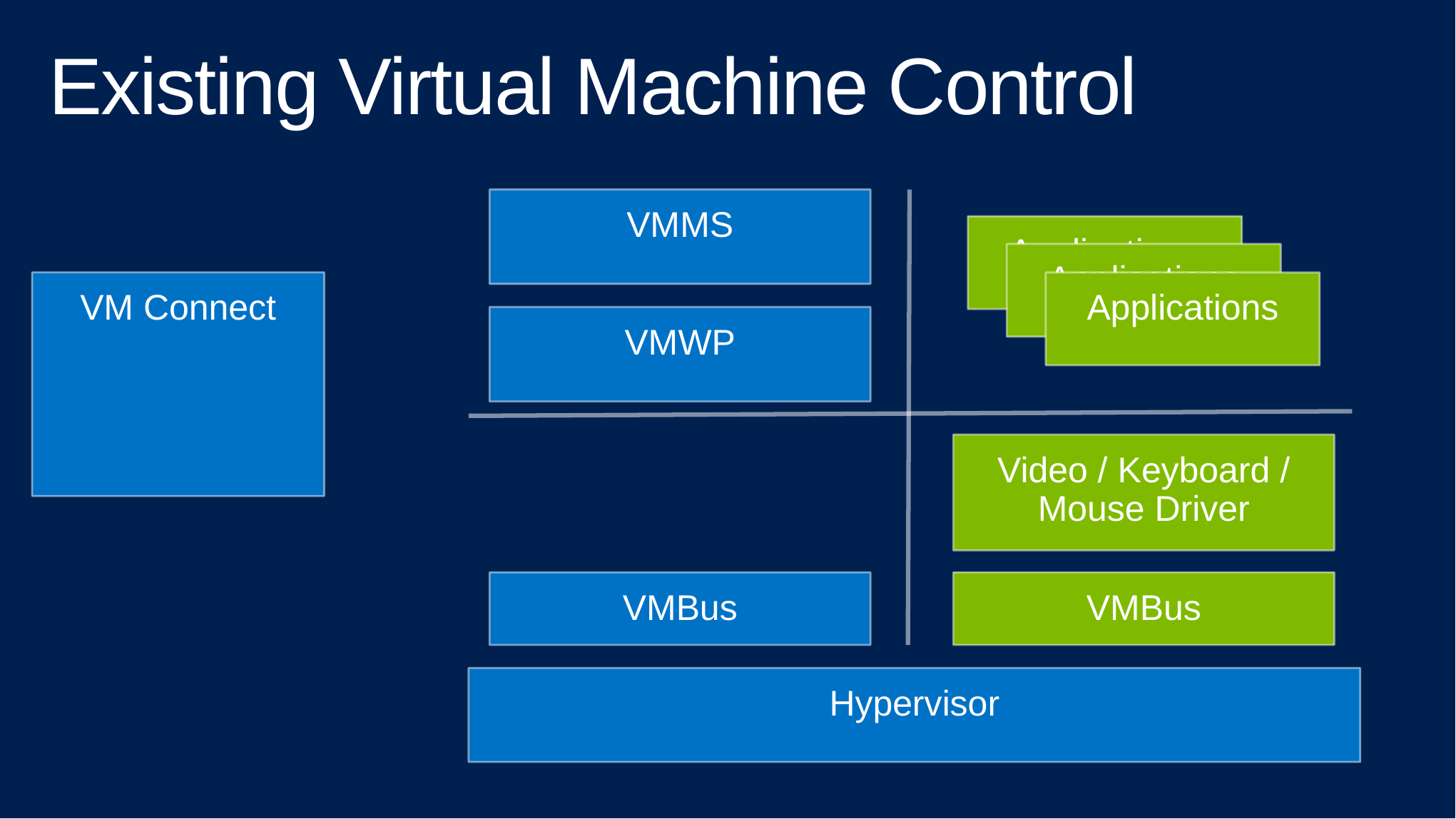

# Existing Virtual Machine Control
VMMS
Applications
Applications
VM Connect
Applications
VMWP
Video / Keyboard / Mouse Driver
VMBus
VMBus
Hypervisor